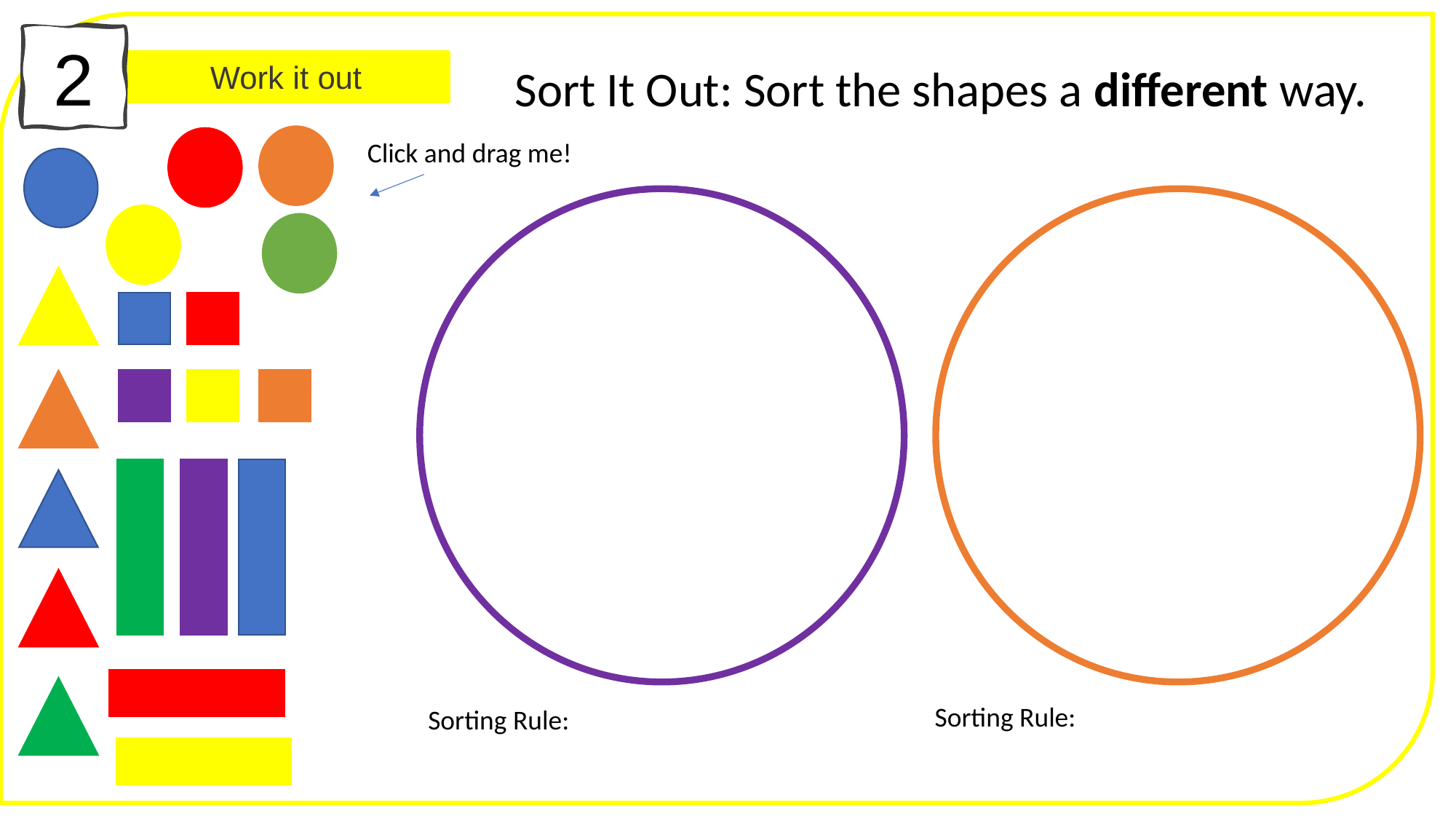

2
Work it out
Sort It Out: Sort the shapes a different way.

Click and drag me!

Sorting Rule:
Sorting Rule: